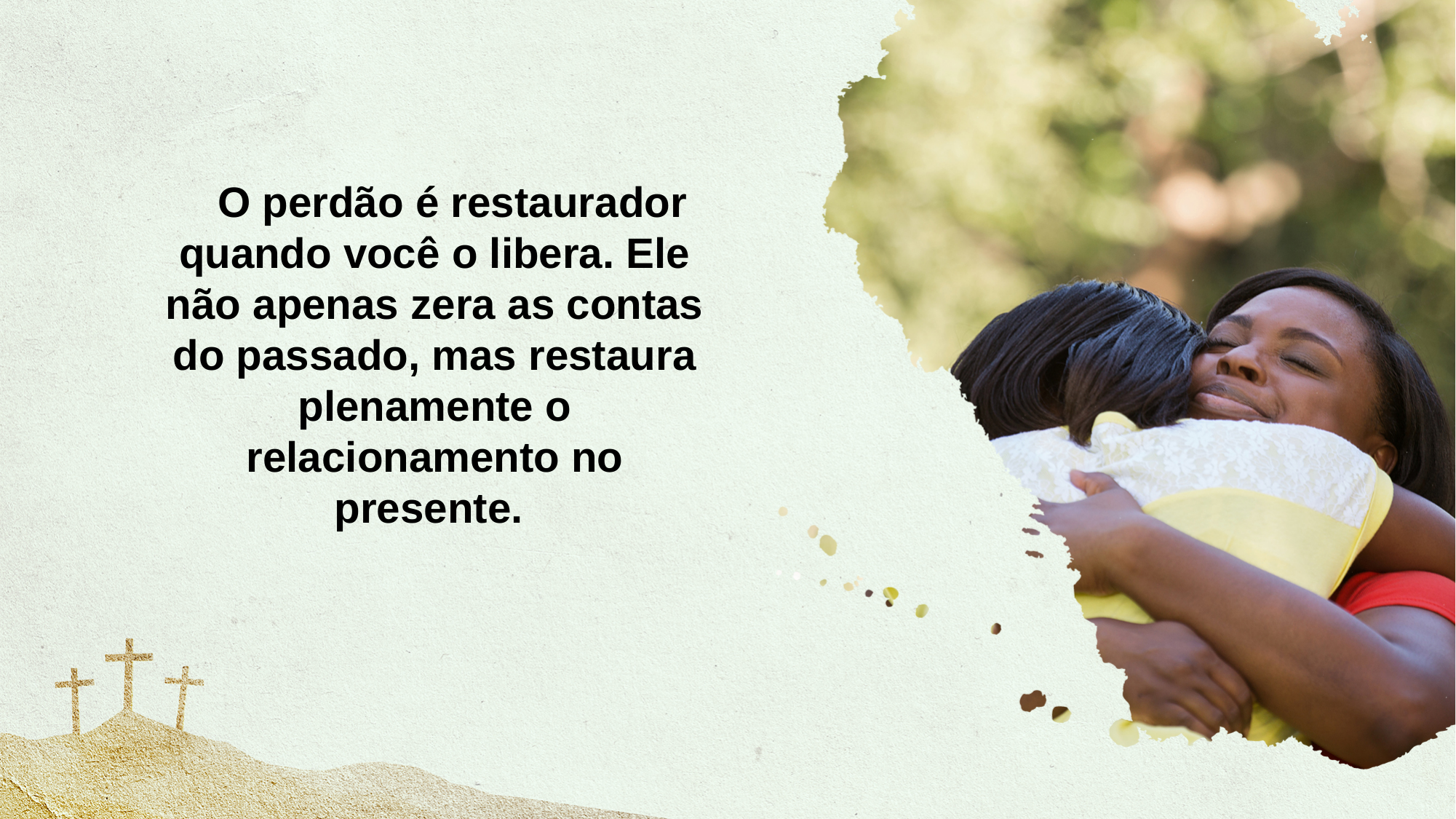

O perdão é restaurador quando você o libera. Ele não apenas zera as contas do passado, mas restaura plenamente o relacionamento no presente.